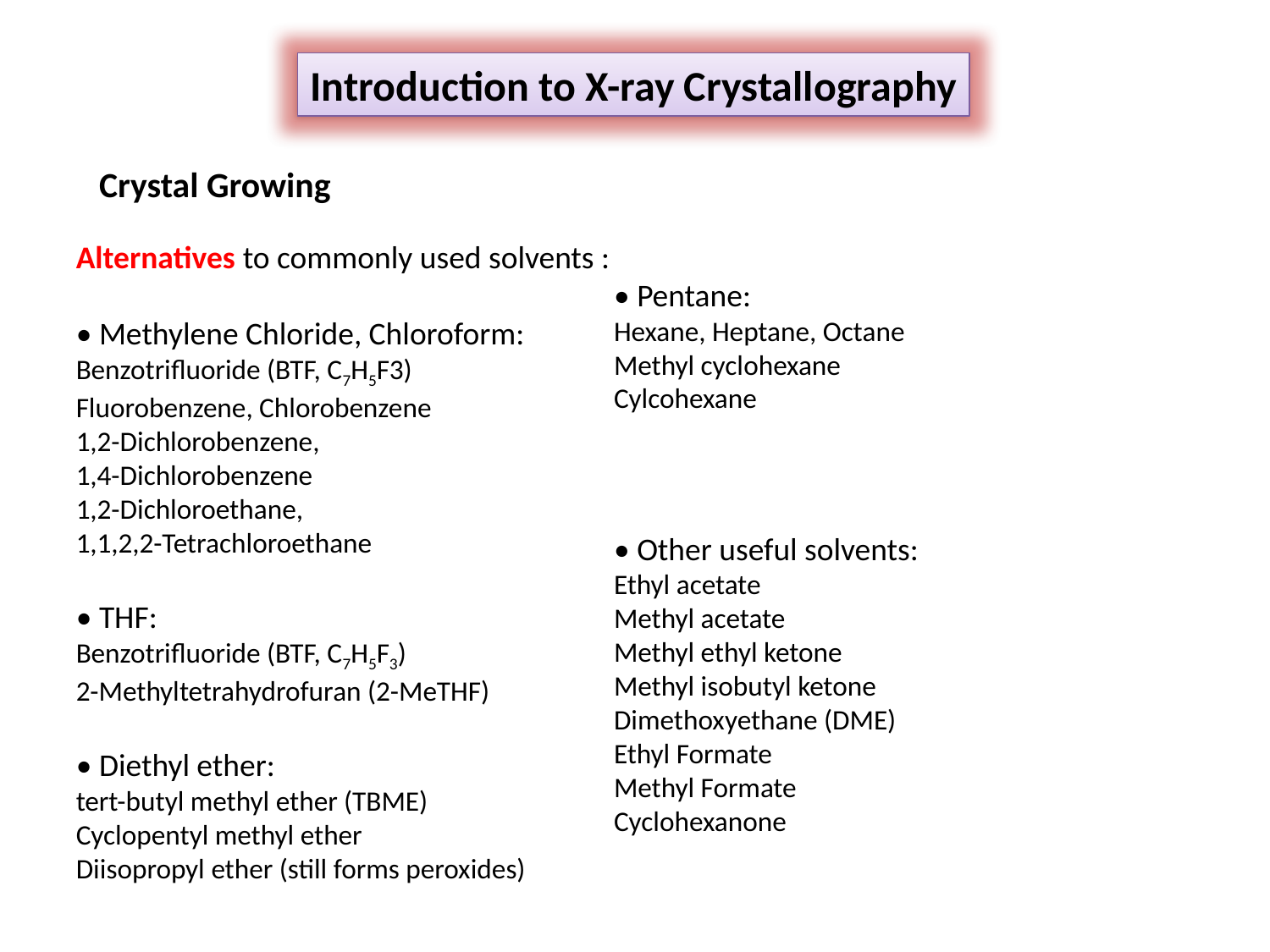

Introduction to X-ray Crystallography
Crystal Growing
Alternatives to commonly used solvents :

• Methylene Chloride, Chloroform:
Benzotrifluoride (BTF, C7H5F3)
Fluorobenzene, Chlorobenzene
1,2-Dichlorobenzene,
1,4-Dichlorobenzene
1,2-Dichloroethane,
1,1,2,2-Tetrachloroethane

• THF:
Benzotrifluoride (BTF, C7H5F3)
2-Methyltetrahydrofuran (2-MeTHF)

• Diethyl ether:
tert-butyl methyl ether (TBME)
Cyclopentyl methyl ether
Diisopropyl ether (still forms peroxides)

• Pentane:
Hexane, Heptane, Octane
Methyl cyclohexane
Cylcohexane

• Other useful solvents:
Ethyl acetate
Methyl acetate
Methyl ethyl ketone
Methyl isobutyl ketone
Dimethoxyethane (DME)
Ethyl Formate
Methyl Formate
Cyclohexanone